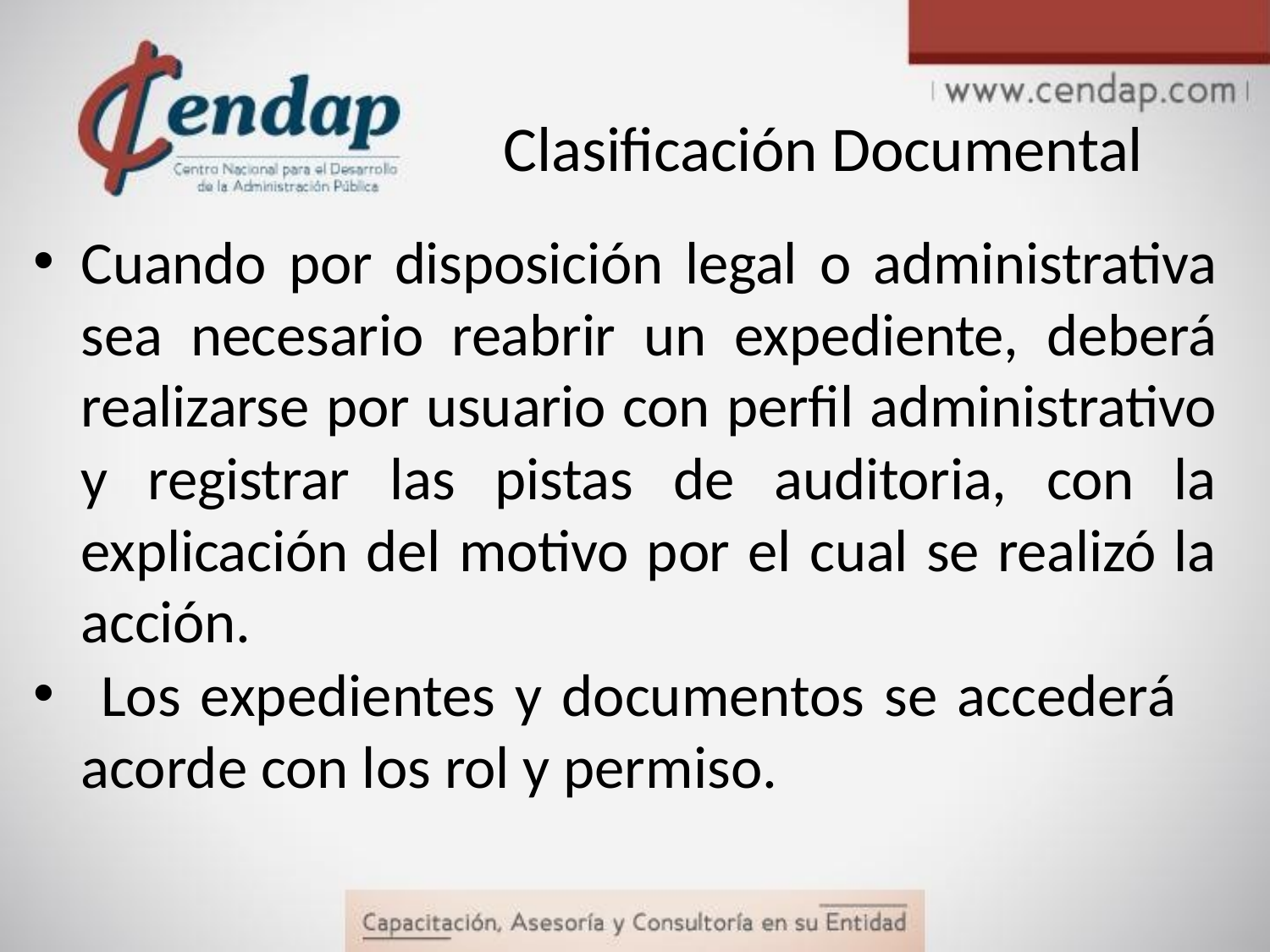

# Clasificación Documental
Cuando por disposición legal o administrativa sea necesario reabrir un expediente, deberá realizarse por usuario con perfil administrativo y registrar las pistas de auditoria, con la explicación del motivo por el cual se realizó la acción.
 Los expedientes y documentos se accederá   acorde con los rol y permiso.